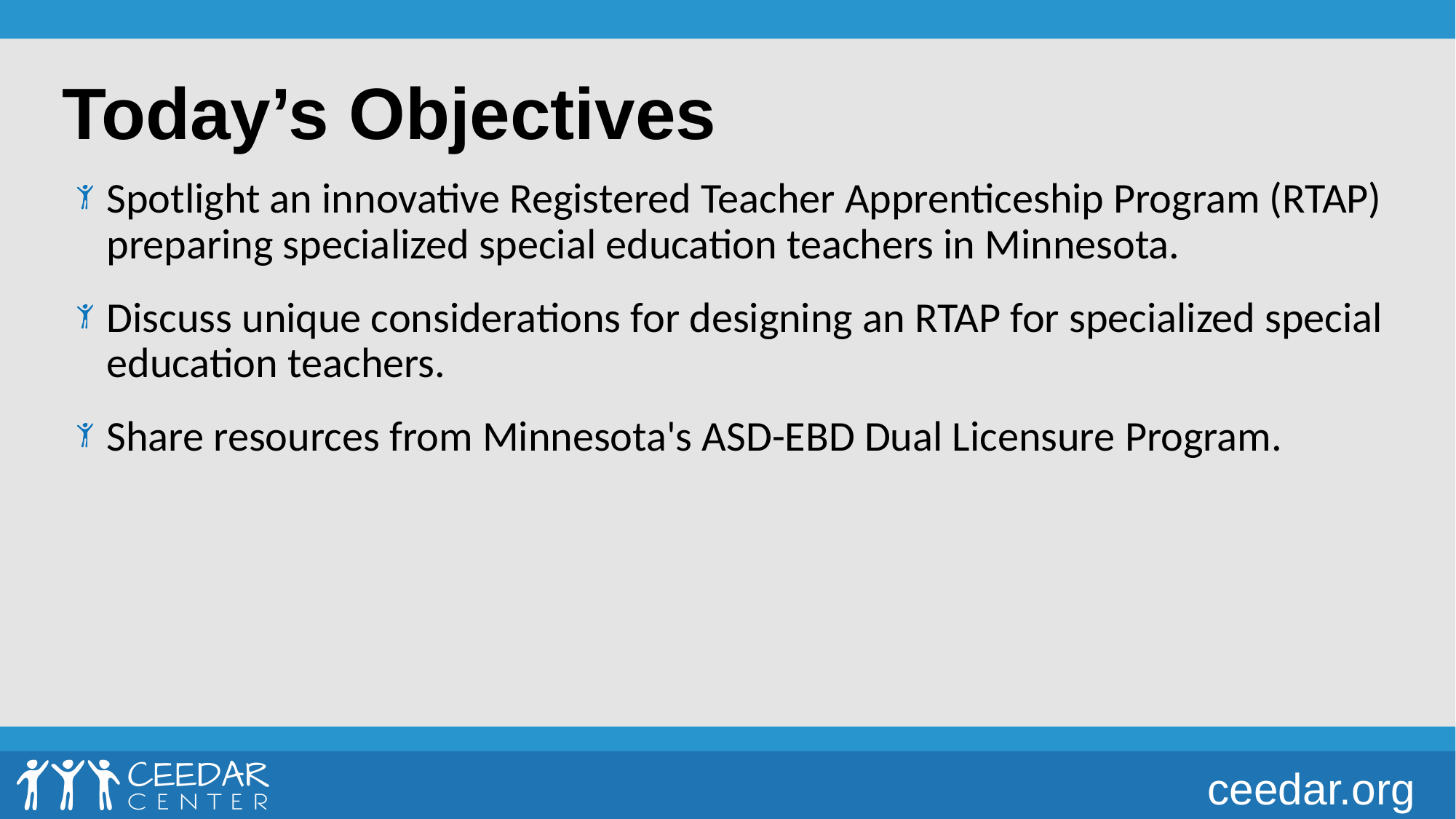

# Today’s Objectives
Spotlight an innovative Registered Teacher Apprenticeship Program (RTAP) preparing specialized special education teachers in Minnesota.
Discuss unique considerations for designing an RTAP for specialized special education teachers.
Share resources from Minnesota's ASD-EBD Dual Licensure Program.